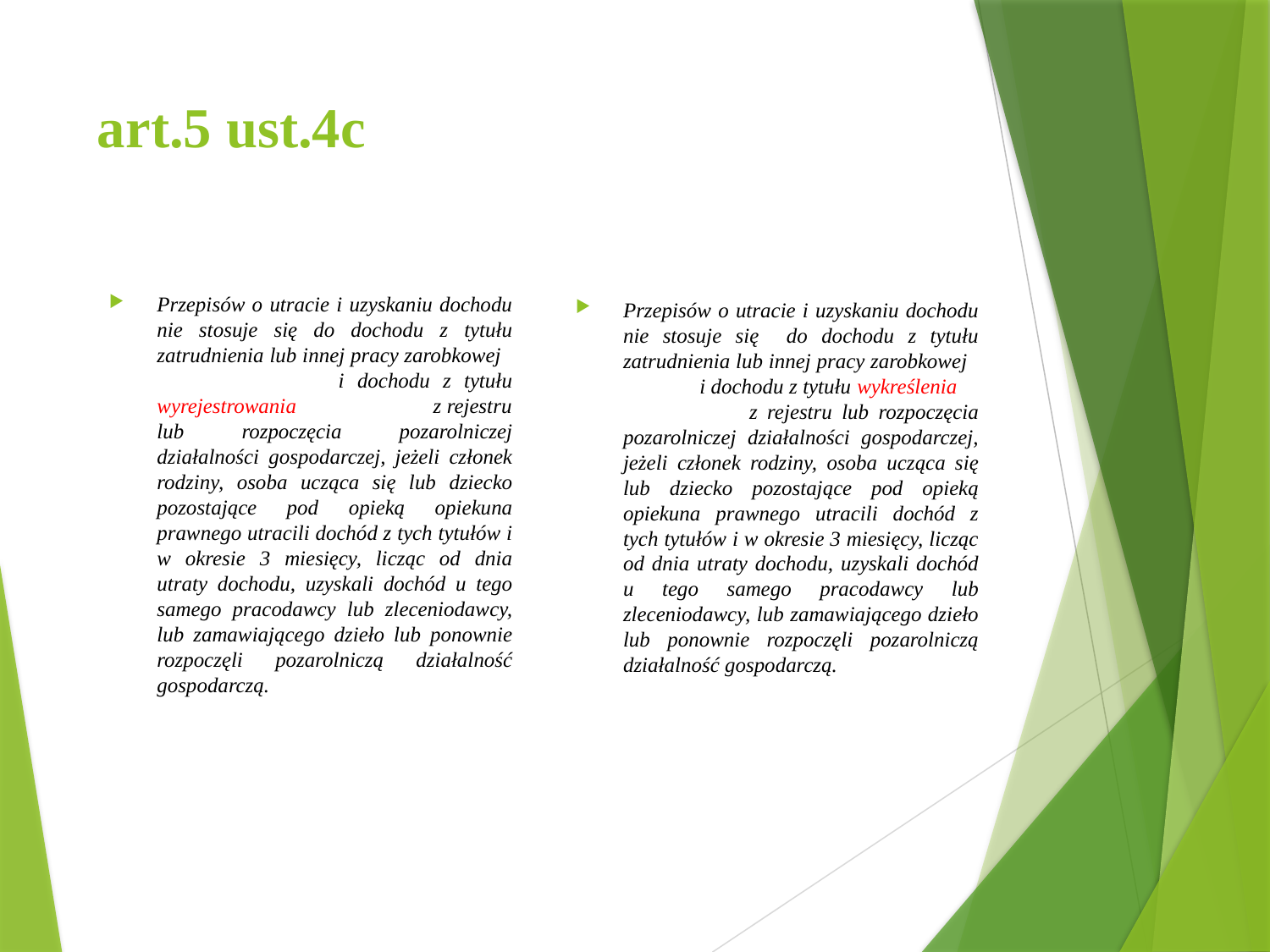

art.5 ust.4c
Przepisów o utracie i uzyskaniu dochodu nie stosuje się do dochodu z tytułu zatrudnienia lub innej pracy zarobkowej                 i dochodu z tytułu wyrejestrowania                         z rejestru lub rozpoczęcia pozarolniczej działalności gospodarczej, jeżeli członek rodziny, osoba ucząca się lub dziecko pozostające pod opieką opiekuna prawnego utracili dochód z tych tytułów i w okresie 3 miesięcy, licząc od dnia utraty dochodu, uzyskali dochód u tego samego pracodawcy lub zleceniodawcy, lub zamawiającego dzieło lub ponownie rozpoczęli pozarolniczą działalność gospodarczą.
Przepisów o utracie i uzyskaniu dochodu nie stosuje się  do dochodu z tytułu zatrudnienia lub innej pracy zarobkowej                 i dochodu z tytułu wykreślenia                  z rejestru lub rozpoczęcia pozarolniczej działalności gospodarczej, jeżeli członek rodziny, osoba ucząca się lub dziecko pozostające pod opieką opiekuna prawnego utracili dochód z tych tytułów i w okresie 3 miesięcy, licząc od dnia utraty dochodu, uzyskali dochód u tego samego pracodawcy lub zleceniodawcy, lub zamawiającego dzieło lub ponownie rozpoczęli pozarolniczą działalność gospodarczą.